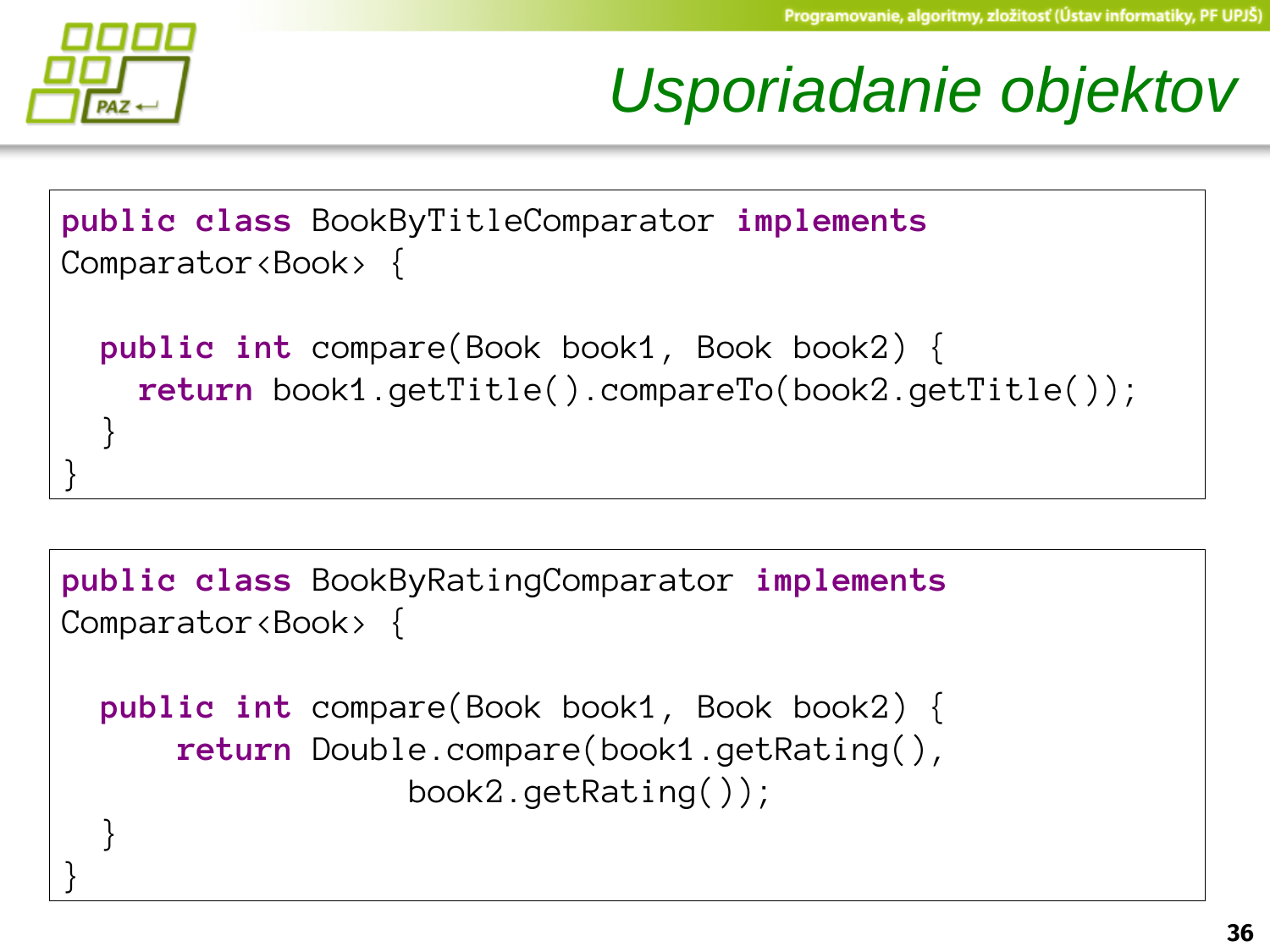

# Usporiadanie objektov
public class BookByTitleComparator implements Comparator<Book> {

  public int compare(Book book1, Book book2) {
    return book1.getTitle().compareTo(book2.getTitle());
  }
}
public class BookByRatingComparator implements Comparator<Book> {

  public int compare(Book book1, Book book2) {
      return Double.compare(book1.getRating(),                              book2.getRating());
  }
}